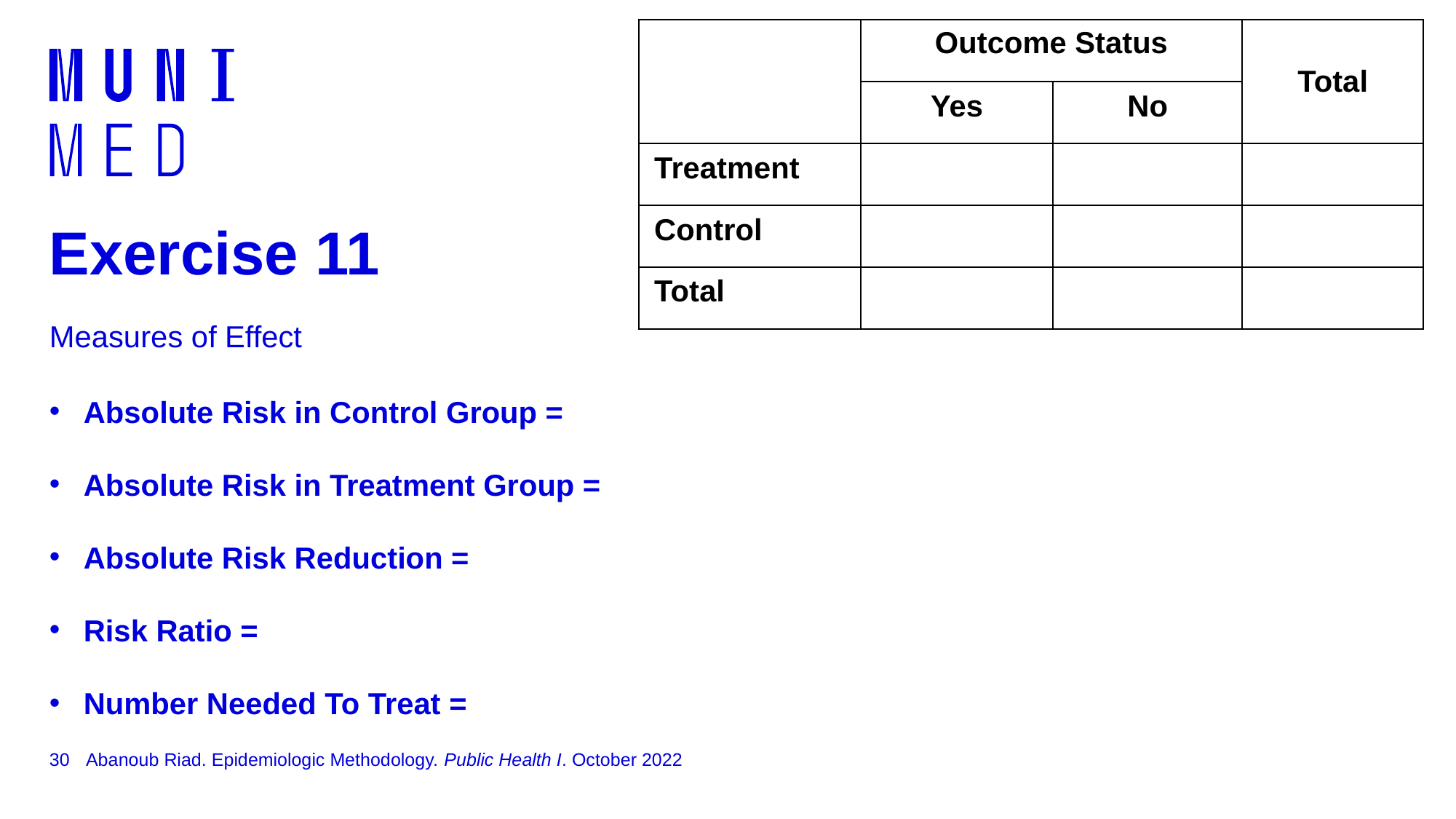

|  | Outcome Status |  | Total |
| --- | --- | --- | --- |
|  | Yes | No |  |
| Treatment |  |  |  |
| Control |  |  |  |
| Total |  |  |  |
# Exercise 11 Measures of Effect
Absolute Risk in Control Group =
Absolute Risk in Treatment Group =
Absolute Risk Reduction =
Risk Ratio =
Number Needed To Treat =

30
Abanoub Riad. Epidemiologic Methodology. Public Health I. October 2022